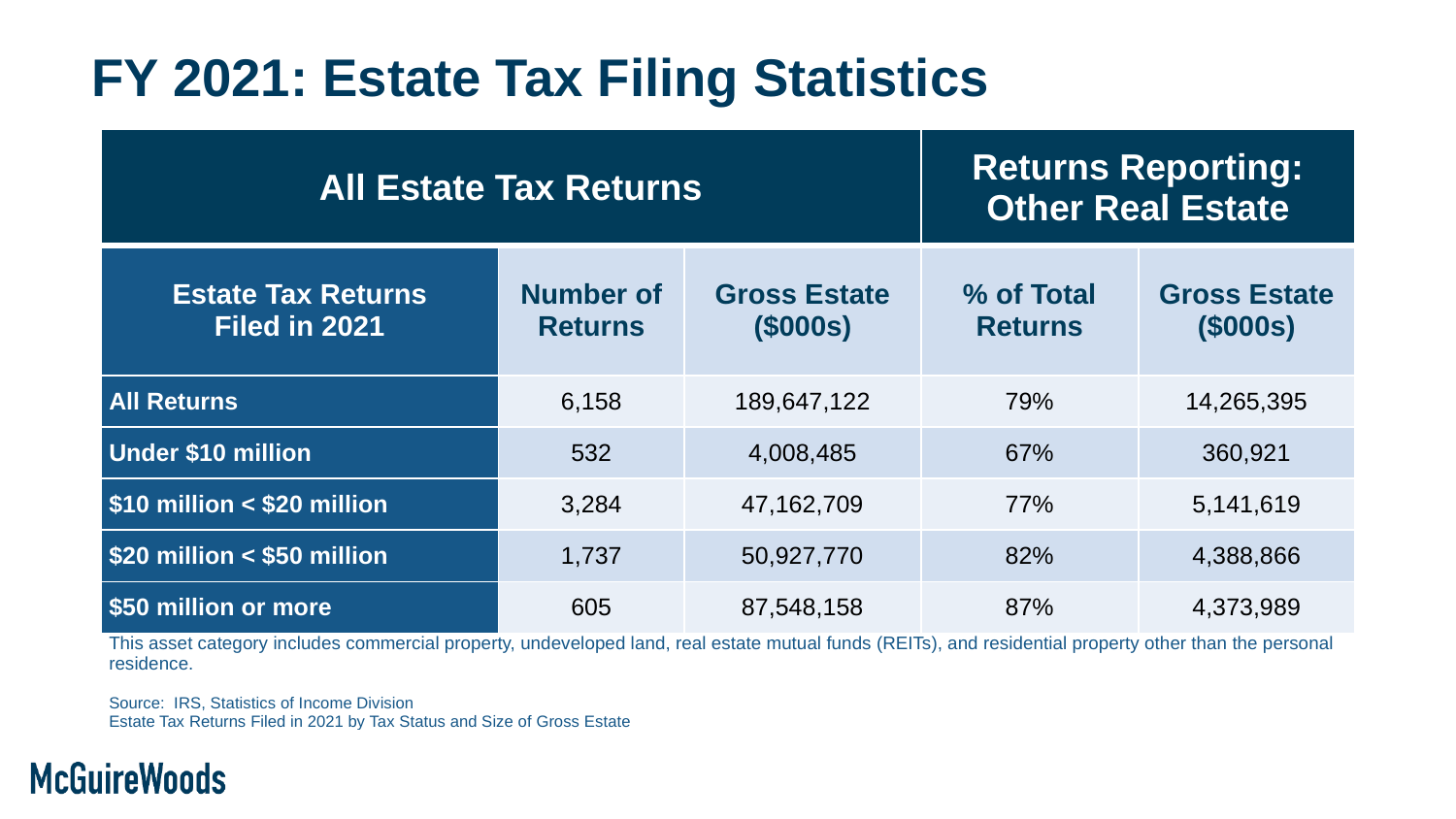

# FY 2021: Estate Tax Filing Statistics
| All Estate Tax Returns |  |  | Returns Reporting: Other Real Estate |  |
| --- | --- | --- | --- | --- |
| Estate Tax Returns Filed in 2021 | Number of Returns | Gross Estate ($000s) | % of Total Returns | Gross Estate ($000s) |
| All Returns | 6,158 | 189,647,122 | 79% | 14,265,395 |
| Under $10 million | 532 | 4,008,485 | 67% | 360,921 |
| $10 million < $20 million | 3,284 | 47,162,709 | 77% | 5,141,619 |
| $20 million < $50 million | 1,737 | 50,927,770 | 82% | 4,388,866 |
| $50 million or more | 605 | 87,548,158 | 87% | 4,373,989 |
| This asset category includes commercial property, undeveloped land, real estate mutual funds (REITs), and residential property other than the personal residence. Source: IRS, Statistics of Income Division Estate Tax Returns Filed in 2021 by Tax Status and Size of Gross Estate |  |  |  |  |